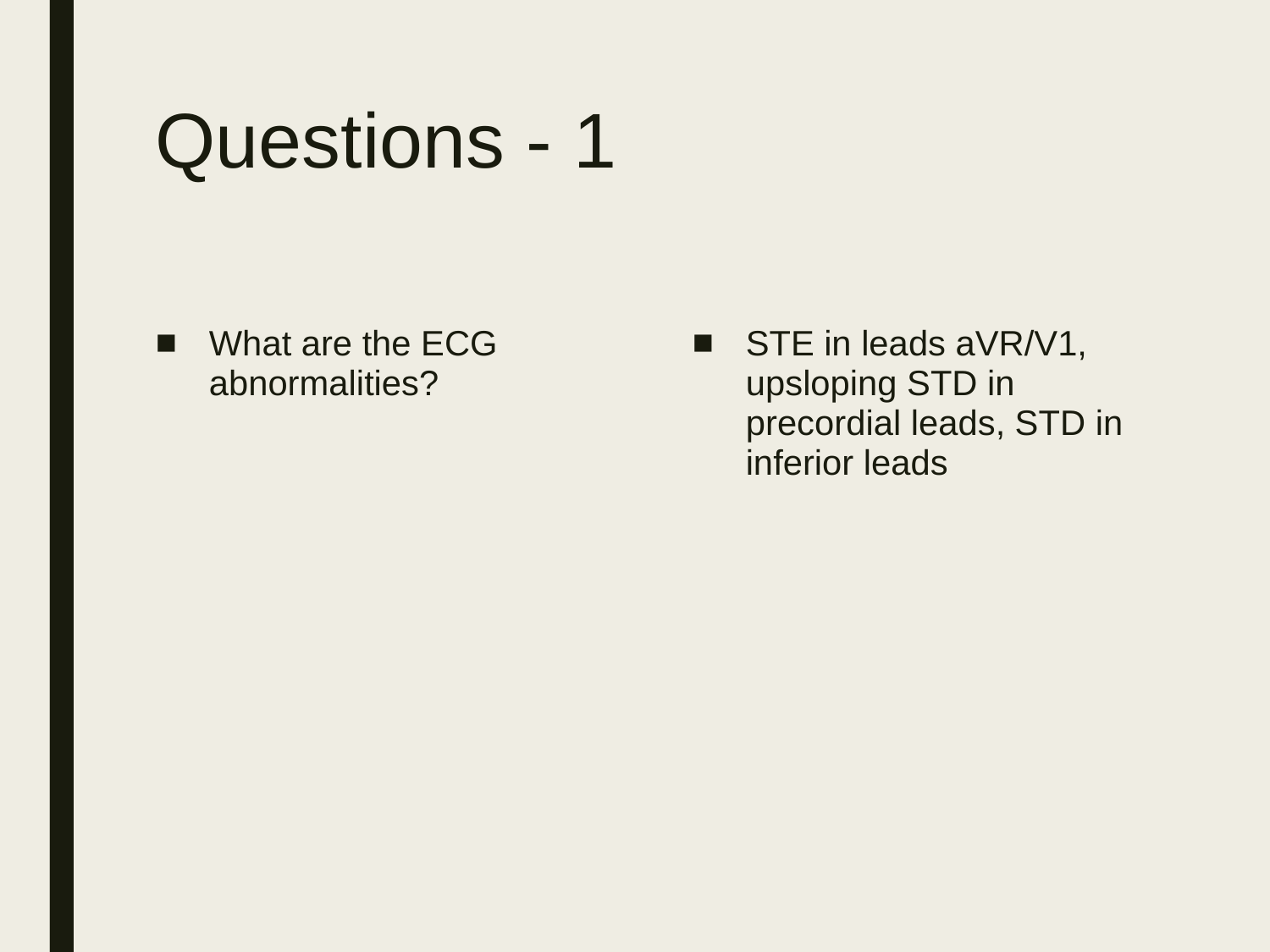

# Questions - 1
What are the ECG abnormalities?
STE in leads aVR/V1, upsloping STD in precordial leads, STD in inferior leads